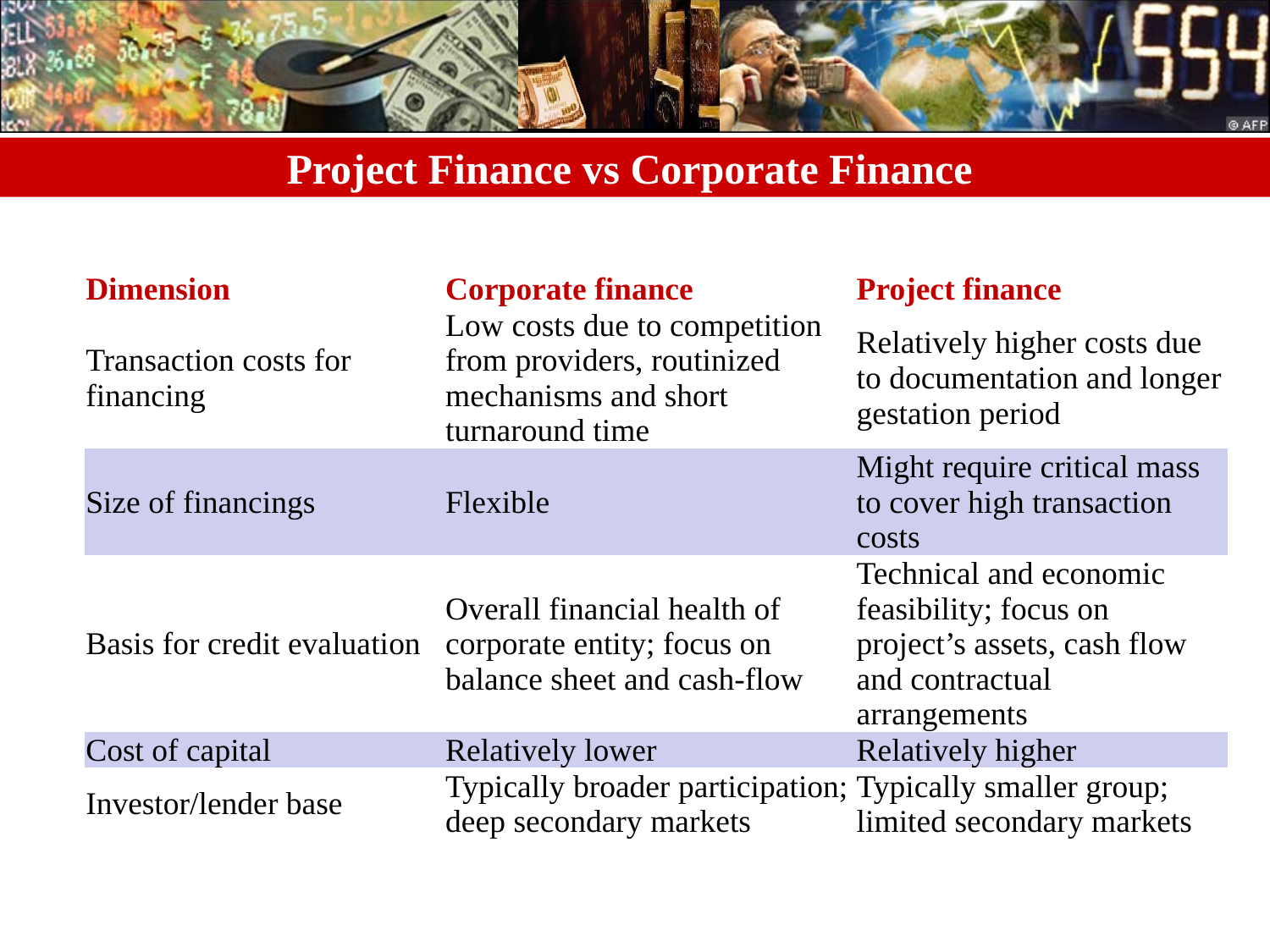

# Project Finance vs Corporate Finance
| Dimension | Corporate finance | Project finance |
| --- | --- | --- |
| Transaction costs for financing | Low costs due to competition from providers, routinized mechanisms and short turnaround time | Relatively higher costs due to documentation and longer gestation period |
| Size of financings | Flexible | Might require critical mass to cover high transaction costs |
| Basis for credit evaluation | Overall financial health of corporate entity; focus on balance sheet and cash-flow | Technical and economic feasibility; focus on project’s assets, cash flow and contractual arrangements |
| Cost of capital | Relatively lower | Relatively higher |
| Investor/lender base | Typically broader participation; deep secondary markets | Typically smaller group; limited secondary markets |